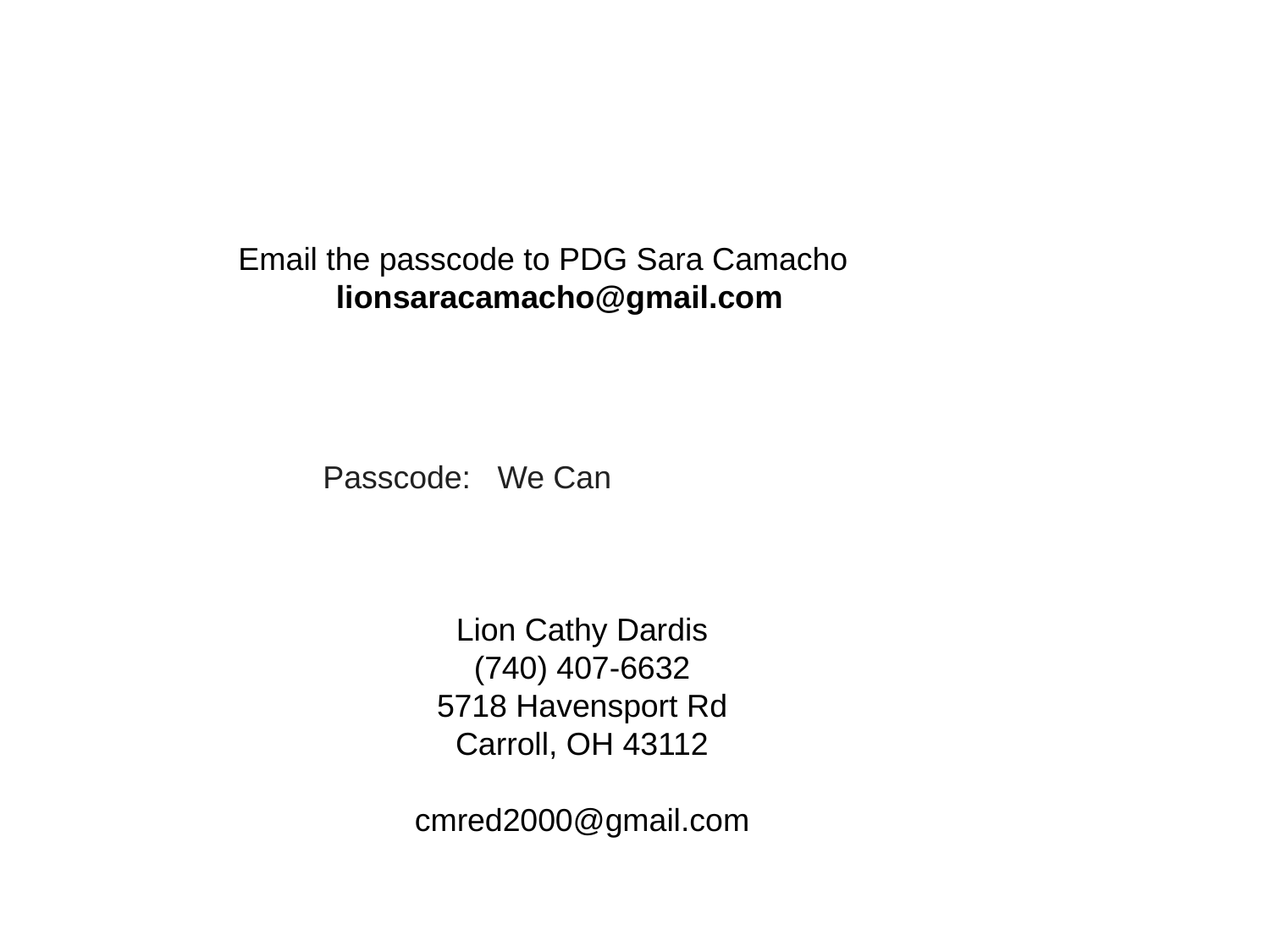

Email the passcode to PDG Sara Camacho
           lionsaracamacho@gmail.com
Passcode:   We Can
Lion Cathy Dardis
(740) 407-6632
5718 Havensport Rd
Carroll, OH 43112

cmred2000@gmail.com